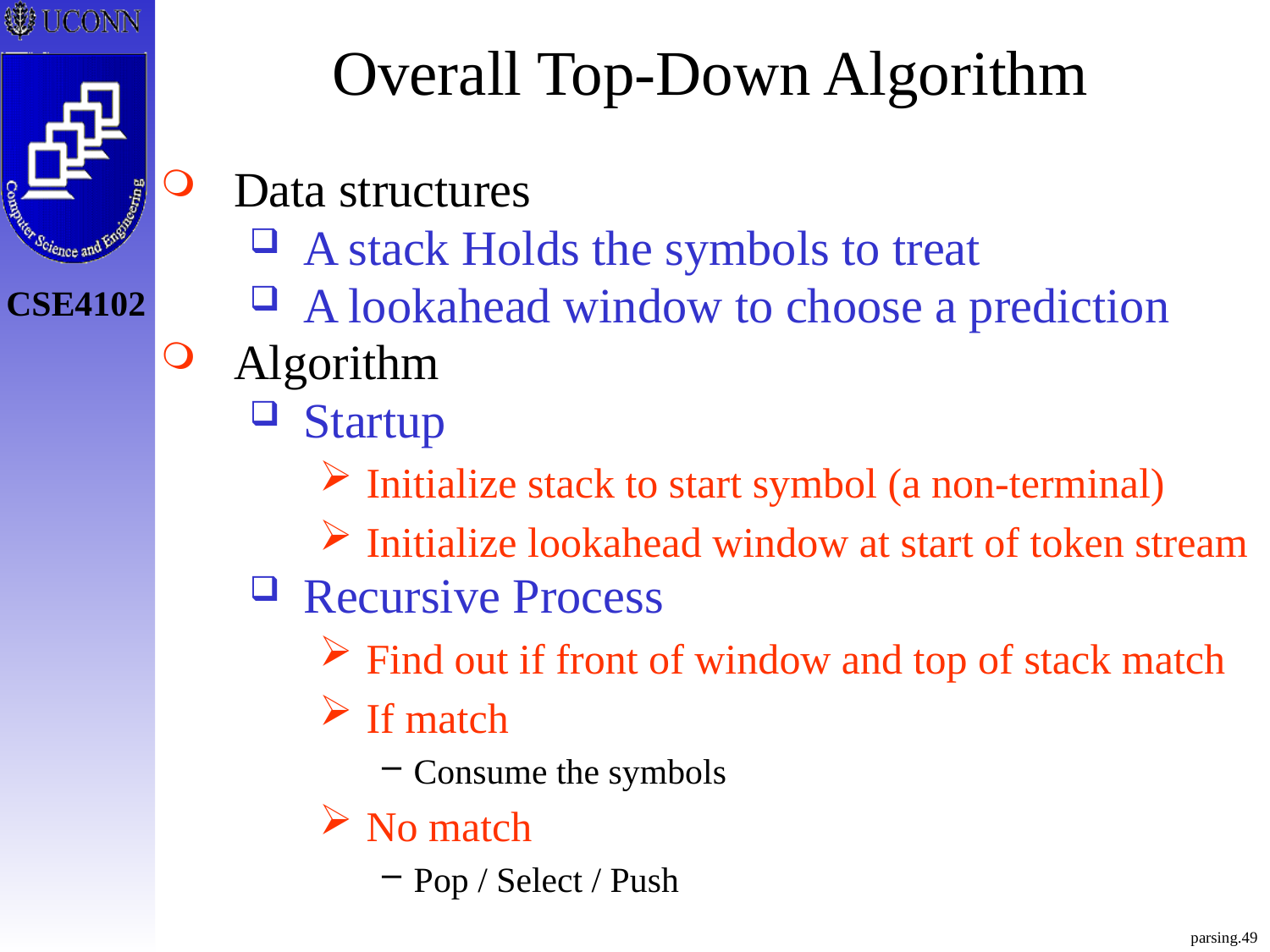

# Overall Top-Down Algorithm
Data structures
A stack Holds the symbols to treat
A lookahead window to choose a prediction
Algorithm
Startup
Initialize stack to start symbol (a non-terminal)
Initialize lookahead window at start of token stream
Recursive Process
Find out if front of window and top of stack match
If match
Consume the symbols
No match
Pop / Select / Push